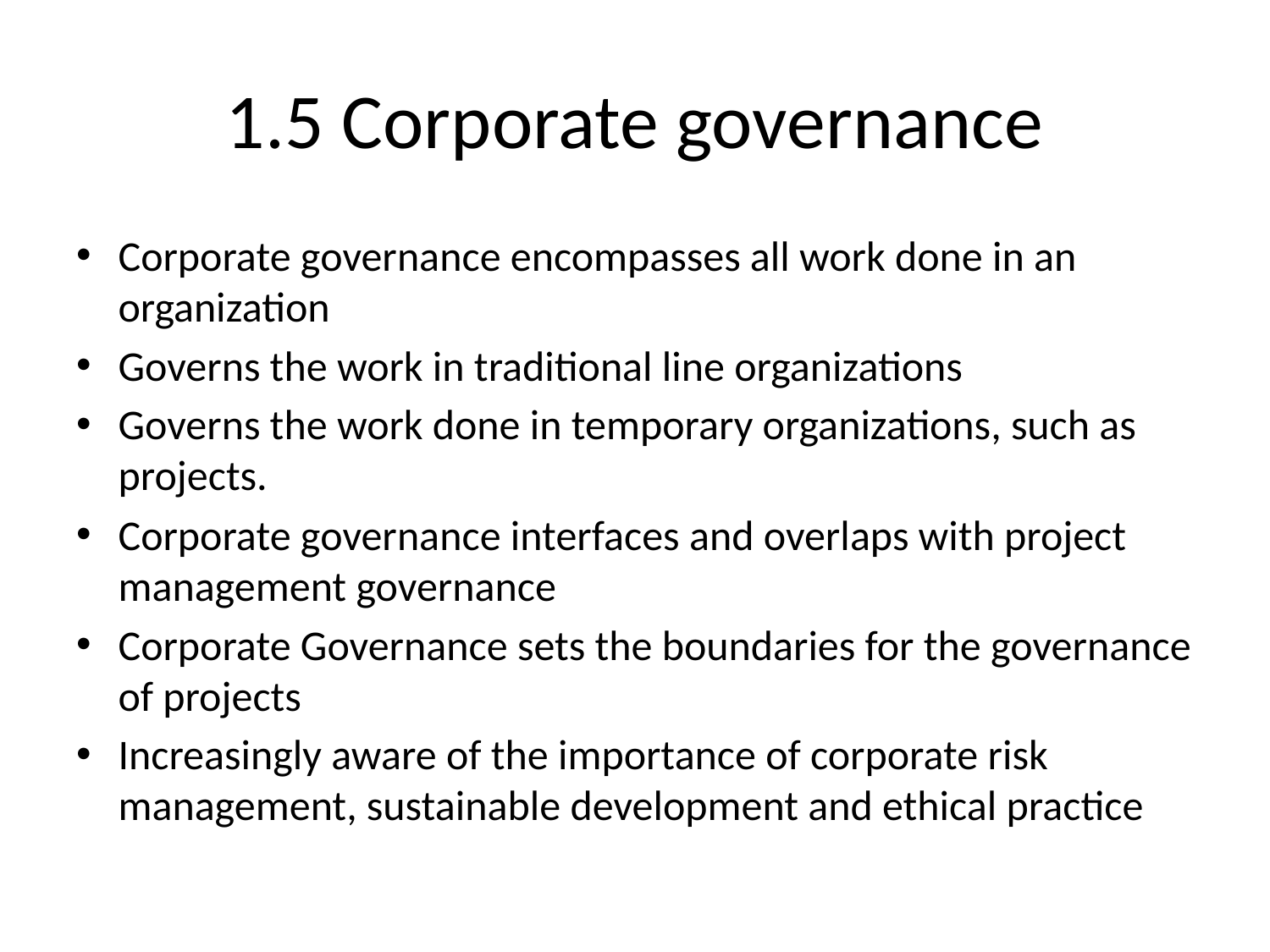

# 1.5 Corporate governance
Corporate governance encompasses all work done in an organization
Governs the work in traditional line organizations
Governs the work done in temporary organizations, such as projects.
Corporate governance interfaces and overlaps with project management governance
Corporate Governance sets the boundaries for the governance of projects
Increasingly aware of the importance of corporate risk management, sustainable development and ethical practice